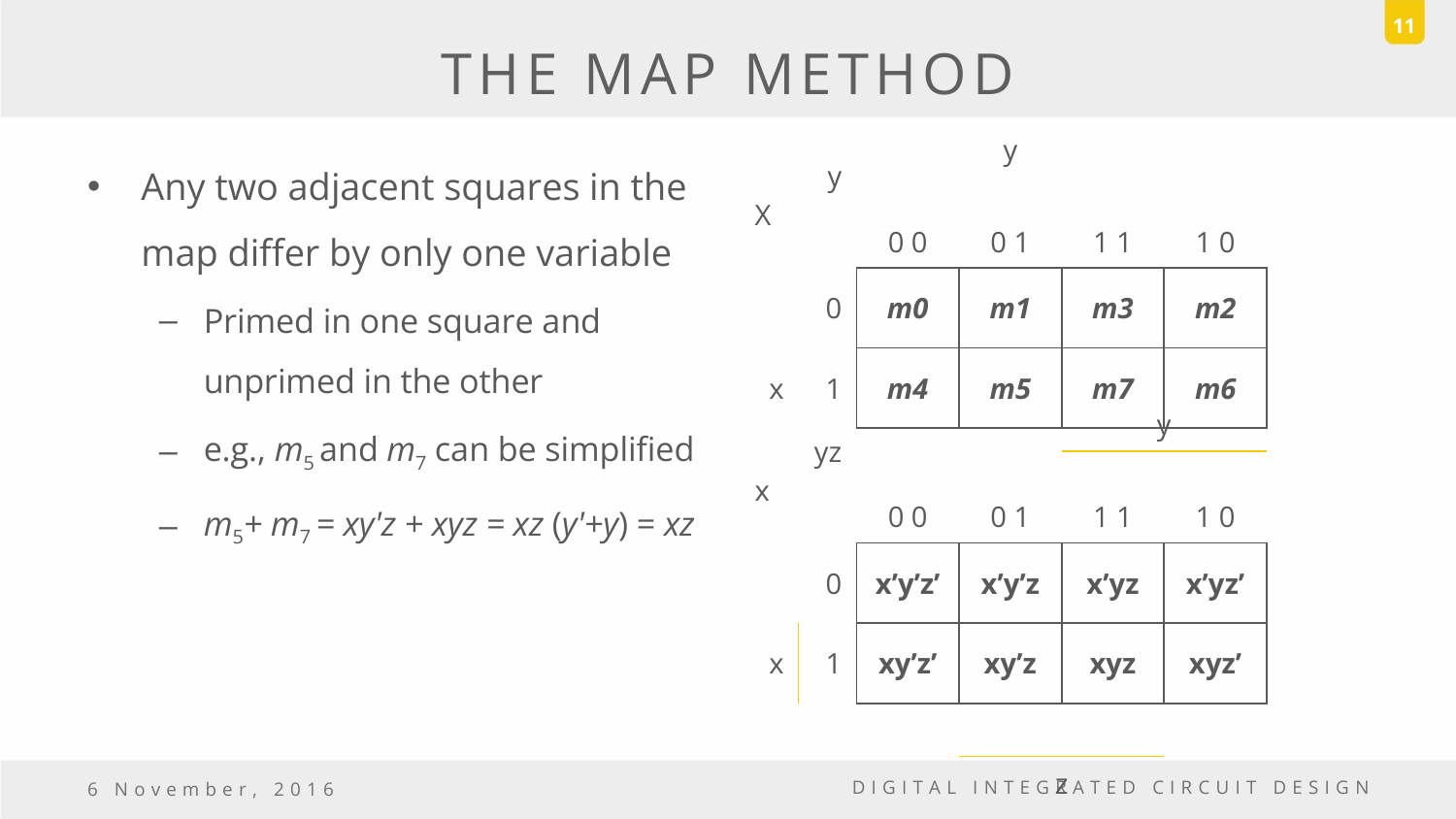

11
# THE MAP METHOD
| y X |  |  | y |  |  |
| --- | --- | --- | --- | --- | --- |
|  |  | 0 0 | 0 1 | 1 1 | 1 0 |
|  | 0 | m0 | m1 | m3 | m2 |
| x | 1 | m4 | m5 | m7 | m6 |
Any two adjacent squares in the map differ by only one variable
Primed in one square and unprimed in the other
e.g., m5 and m7 can be simplified
m5+ m7 = xy'z + xyz = xz (y'+y) = xz
| yz x |  |  |  | y |  |
| --- | --- | --- | --- | --- | --- |
|  |  | 0 0 | 0 1 | 1 1 | 1 0 |
|  | 0 | x’y’z’ | x’y’z | x’yz | x’yz’ |
| x | 1 | xy’z’ | xy’z | xyz | xyz’ |
|  |  |  |  |  |  |
|  |  |  | z |  |  |
6 November, 2016
DIGITAL INTEGRATED CIRCUIT DESIGN